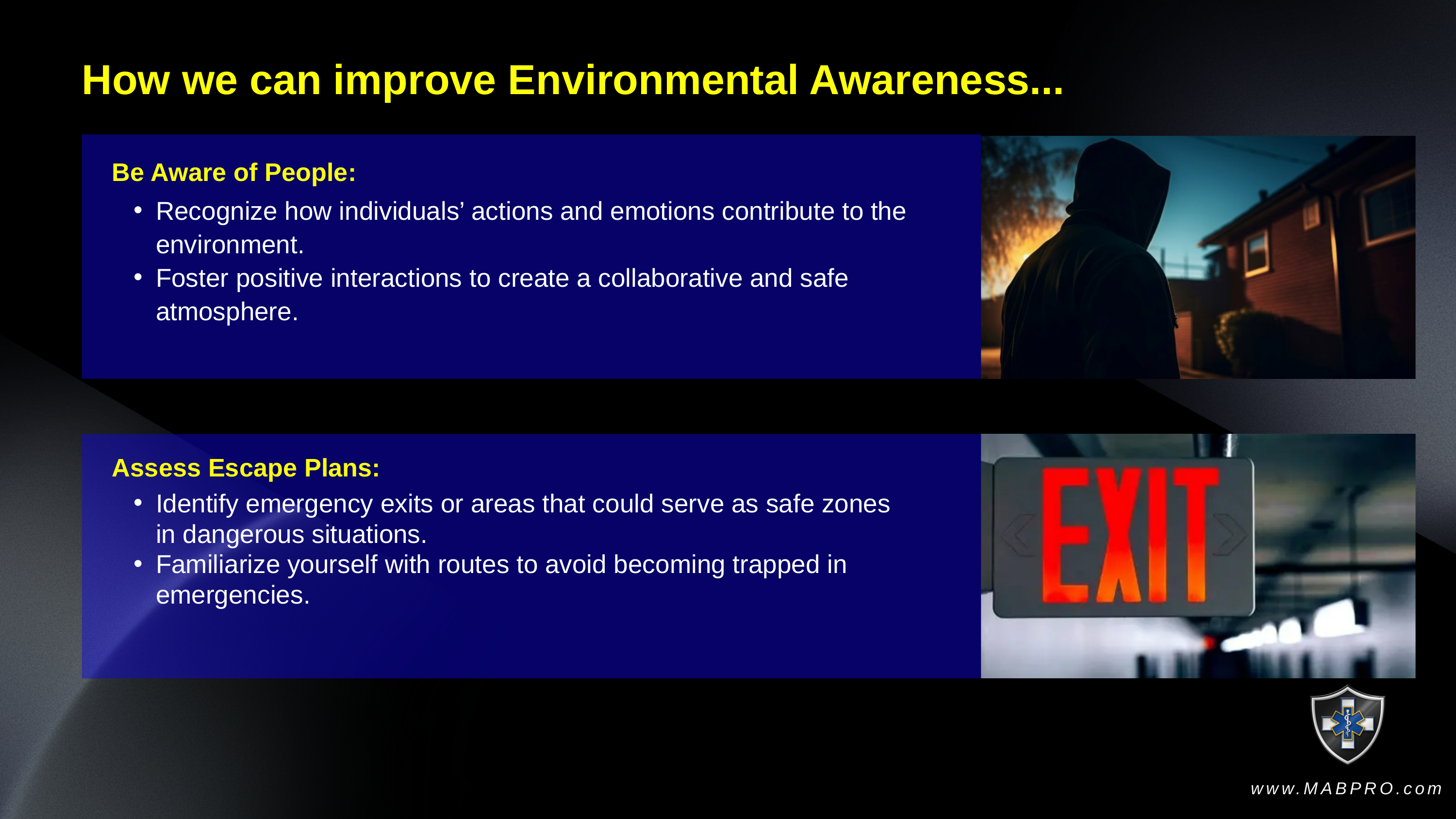

How we can improve Environmental Awareness...

Be Aware of People:
Recognize how individuals’ actions and emotions contribute to the environment.
Foster positive interactions to create a collaborative and safe atmosphere.

Assess Escape Plans:
Identify emergency exits or areas that could serve as safe zones in dangerous situations.
Familiarize yourself with routes to avoid becoming trapped in emergencies.

www.MABPRO.com